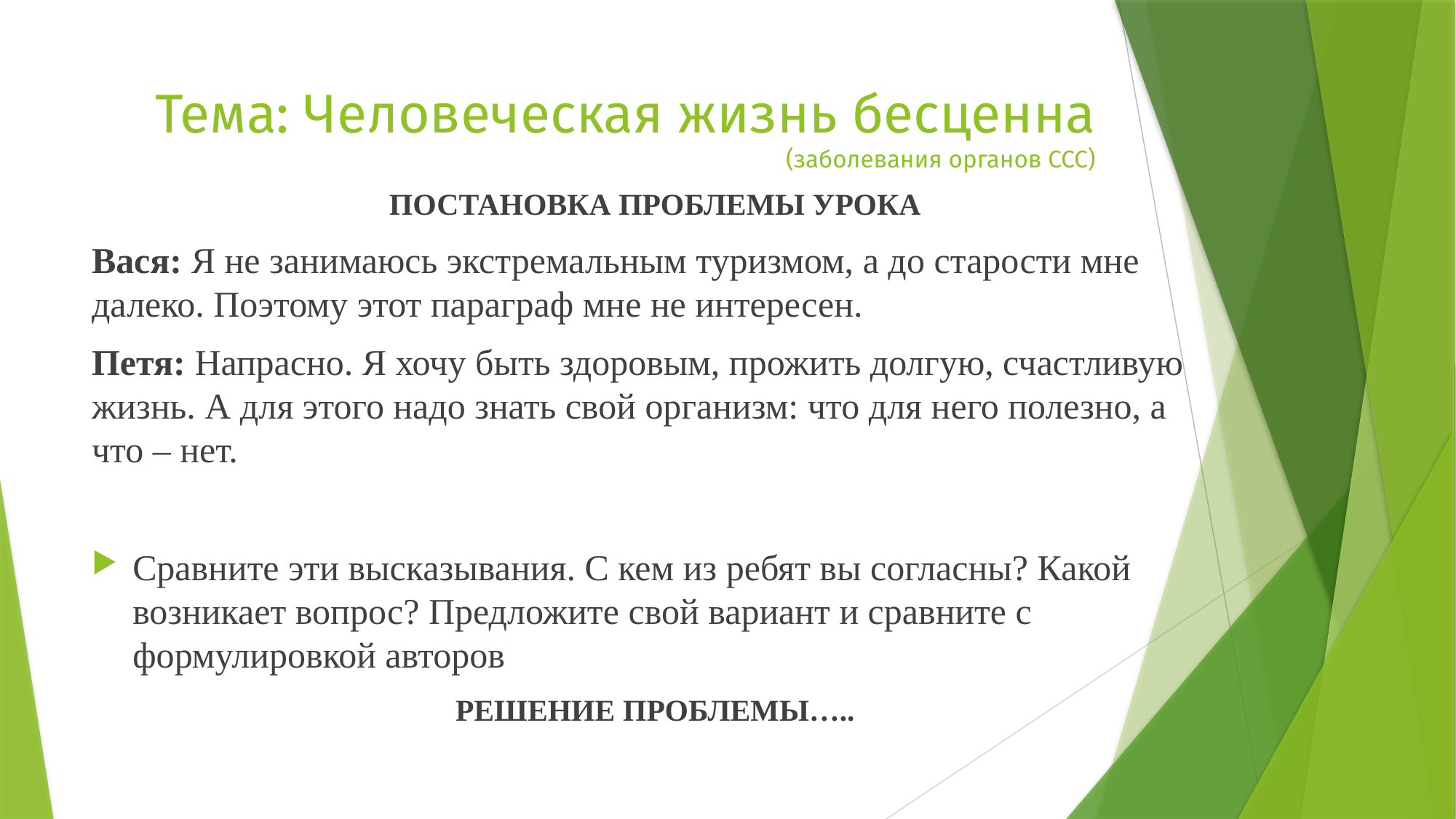

# Тема: Человеческая жизнь бесценна (заболевания органов ССС)
ПОСТАНОВКА ПРОБЛЕМЫ УРОКА
Вася: Я не занимаюсь экстремальным туризмом, а до старости мне далеко. Поэтому этот параграф мне не интересен.
Петя: Напрасно. Я хочу быть здоровым, прожить долгую, счастливую жизнь. А для этого надо знать свой организм: что для него полезно, а что – нет.

Сравните эти высказывания. С кем из ребят вы согласны? Какой возникает вопрос? Предложите свой вариант и сравните с формулировкой авторов
РЕШЕНИЕ ПРОБЛЕМЫ…..